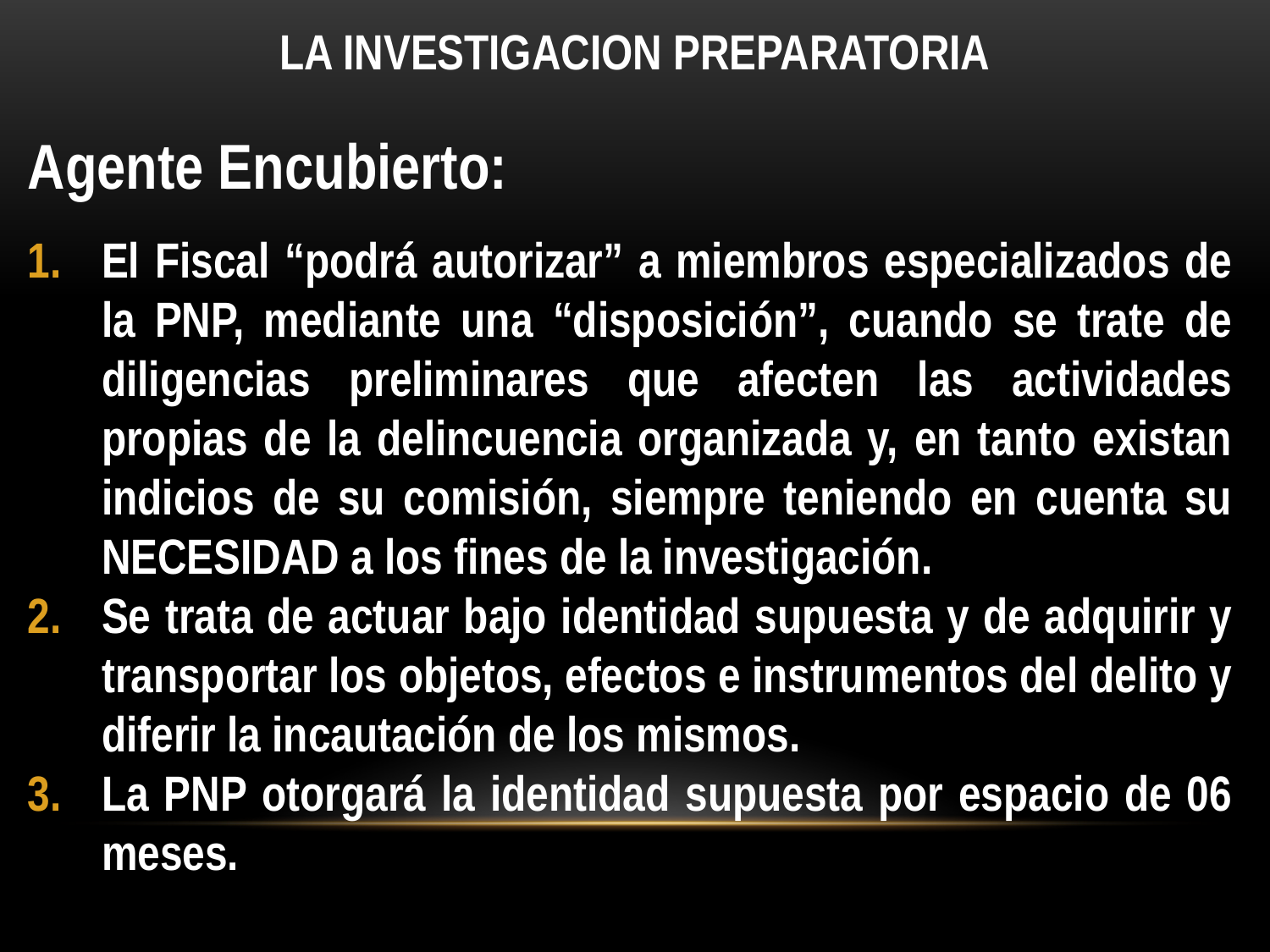

# LA INVESTIGACION PREPARATORIA
Agente Encubierto:

El Fiscal “podrá autorizar” a miembros especializados de la PNP, mediante una “disposición”, cuando se trate de diligencias preliminares que afecten las actividades propias de la delincuencia organizada y, en tanto existan indicios de su comisión, siempre teniendo en cuenta su NECESIDAD a los fines de la investigación.
Se trata de actuar bajo identidad supuesta y de adquirir y transportar los objetos, efectos e instrumentos del delito y diferir la incautación de los mismos.
La PNP otorgará la identidad supuesta por espacio de 06 meses.